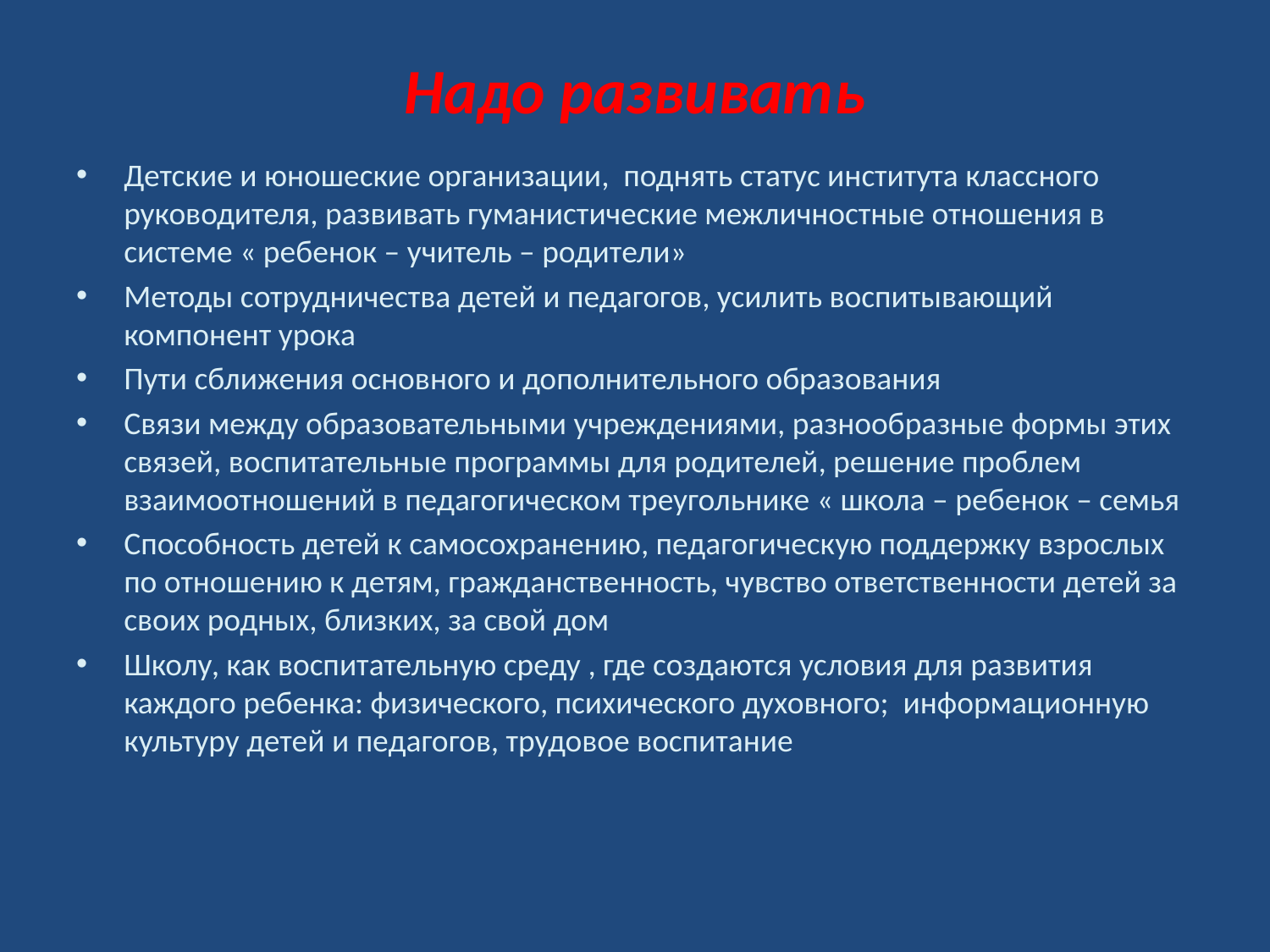

# Надо развивать
Детские и юношеские организации,  поднять статус института классного руководителя, развивать гуманистические межличностные отношения в системе « ребенок – учитель – родители»
Методы сотрудничества детей и педагогов, усилить воспитывающий компонент урока
Пути сближения основного и дополнительного образования
Связи между образовательными учреждениями, разнообразные формы этих связей, воспитательные программы для родителей, решение проблем взаимоотношений в педагогическом треугольнике « школа – ребенок – семья
Способность детей к самосохранению, педагогическую поддержку взрослых по отношению к детям, гражданственность, чувство ответственности детей за своих родных, близких, за свой дом
Школу, как воспитательную среду , где создаются условия для развития каждого ребенка: физического, психического духовного;  информационную культуру детей и педагогов, трудовое воспитание